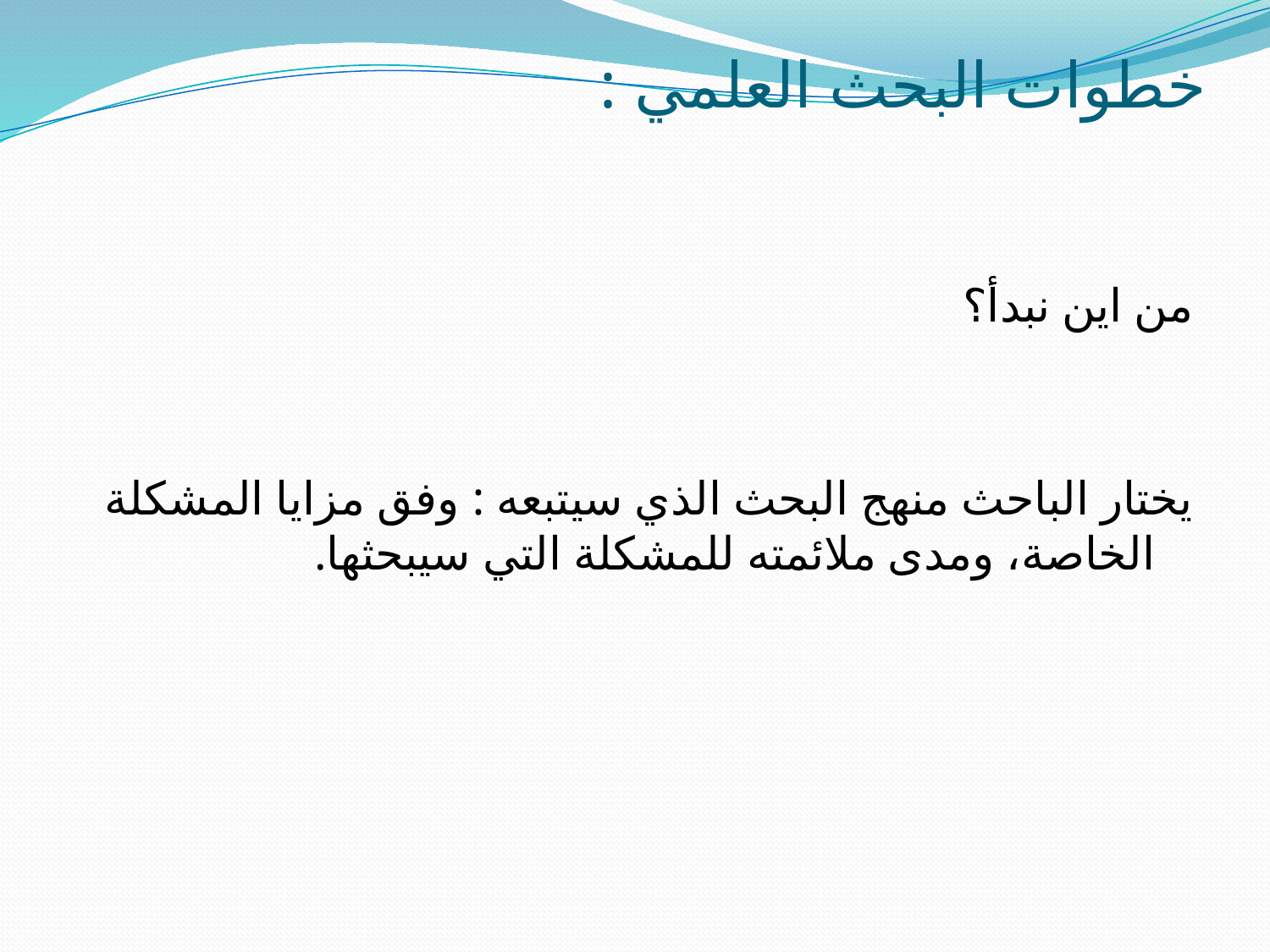

# خطوات البحث العلمي :

من اين نبدأ؟

يختار الباحث منهج البحث الذي سيتبعه : وفق مزايا المشكلة الخاصة، ومدى ملائمته للمشكلة التي سيبحثها.